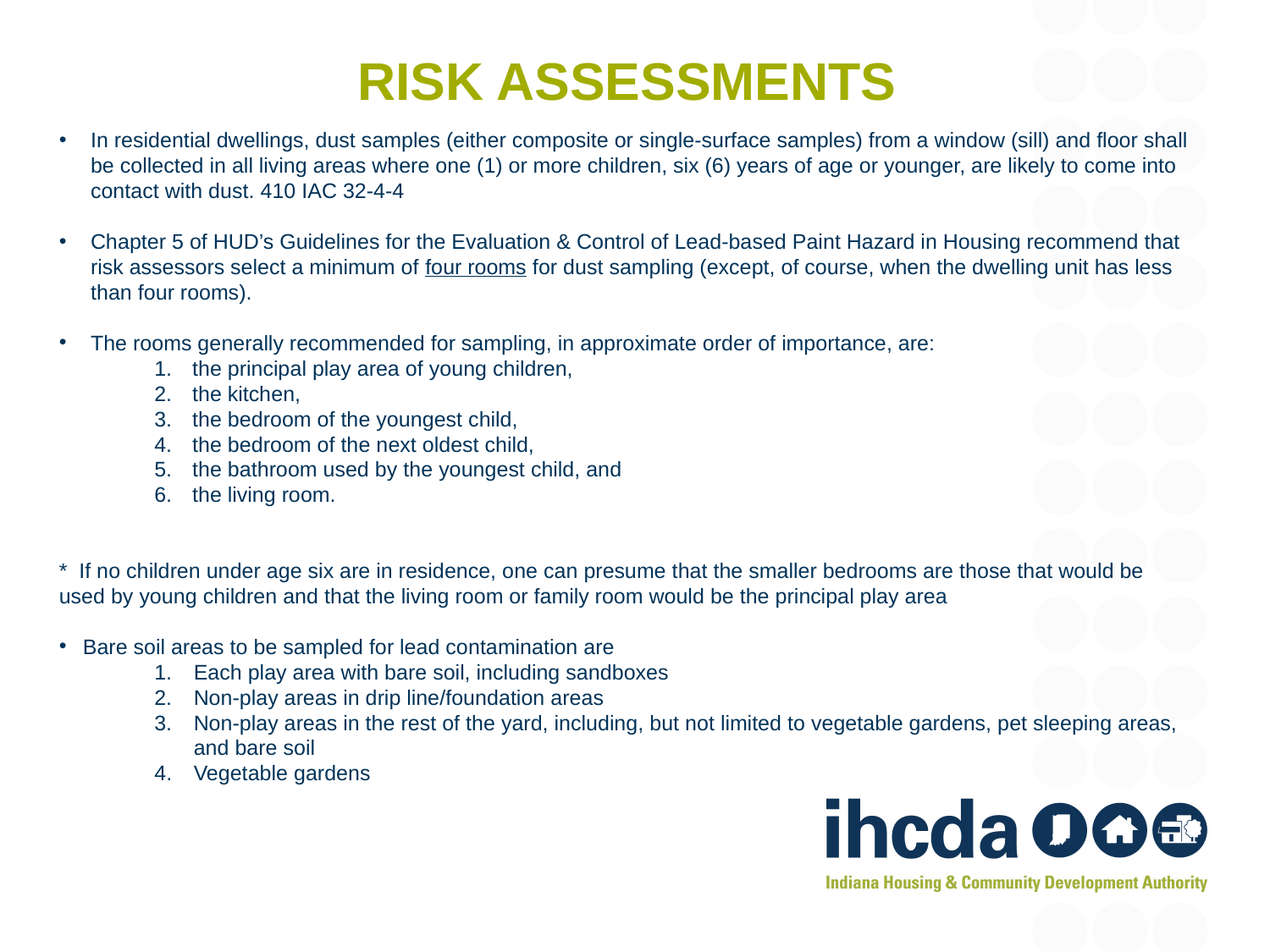

# Risk assessments
In residential dwellings, dust samples (either composite or single-surface samples) from a window (sill) and floor shall be collected in all living areas where one (1) or more children, six (6) years of age or younger, are likely to come into contact with dust. 410 IAC 32-4-4

Chapter 5 of HUD’s Guidelines for the Evaluation & Control of Lead-based Paint Hazard in Housing recommend that risk assessors select a minimum of four rooms for dust sampling (except, of course, when the dwelling unit has less than four rooms).

The rooms generally recommended for sampling, in approximate order of importance, are:
 the principal play area of young children,
 the kitchen,
 the bedroom of the youngest child,
 the bedroom of the next oldest child,
 the bathroom used by the youngest child, and
 the living room.

*  If no children under age six are in residence, one can presume that the smaller bedrooms are those that would be used by young children and that the living room or family room would be the principal play area

Bare soil areas to be sampled for lead contamination are
Each play area with bare soil, including sandboxes
Non-play areas in drip line/foundation areas
Non-play areas in the rest of the yard, including, but not limited to vegetable gardens, pet sleeping areas, and bare soil
4. 	Vegetable gardens